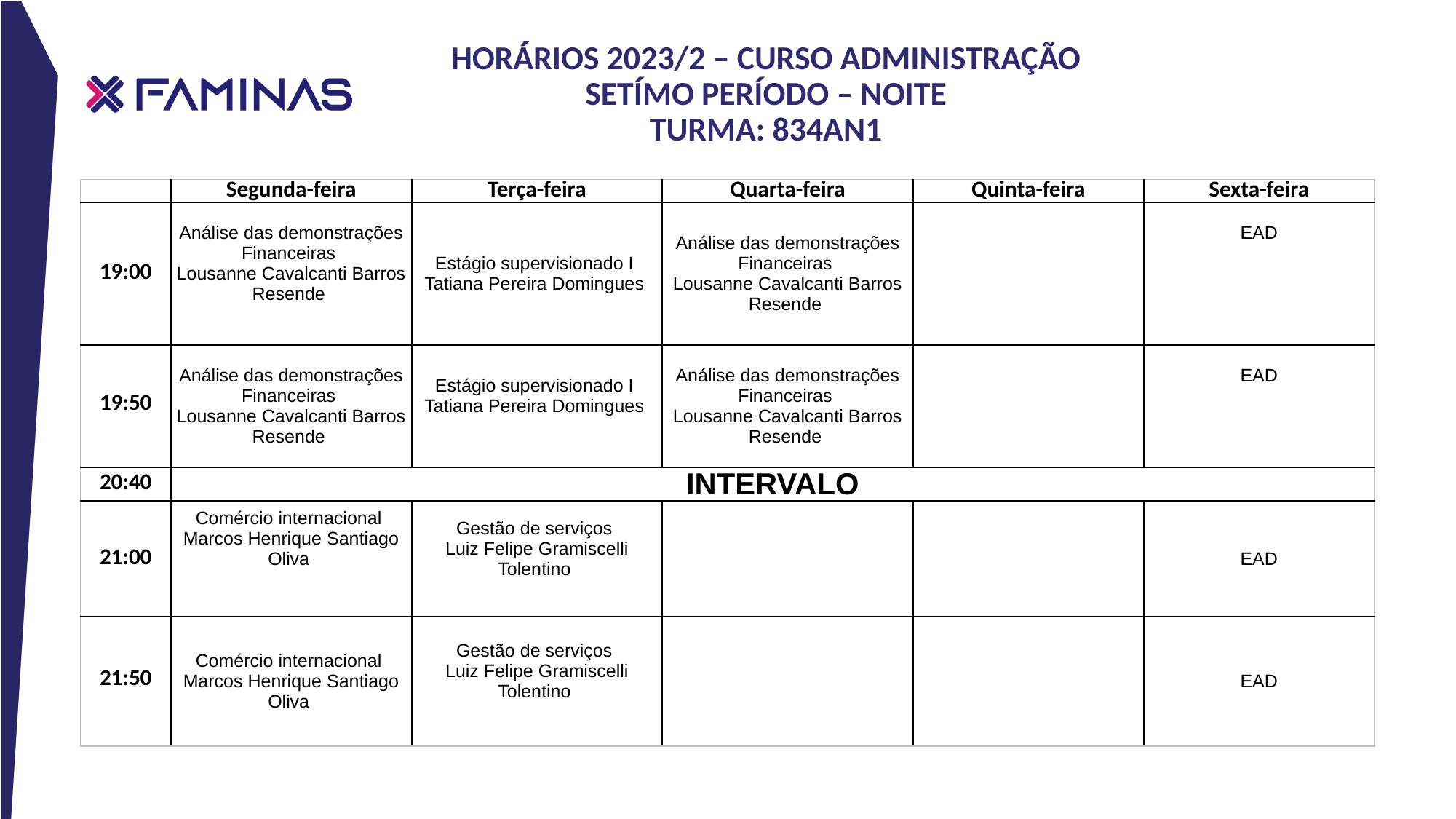

# HORÁRIOS 2023/2 – CURSO ADMINISTRAÇÃO SETÍMO PERÍODO – NOITE TURMA: 834AN1
|  | Segunda-feira | Terça-feira | Quarta-feira | Quinta-feira | Sexta-feira |
| --- | --- | --- | --- | --- | --- |
| 19:00 | Análise das demonstrações Financeiras Lousanne Cavalcanti Barros Resende | Estágio supervisionado I Tatiana Pereira Domingues | Análise das demonstrações Financeiras Lousanne Cavalcanti Barros Resende |  | EAD |
| 19:50 | Análise das demonstrações Financeiras Lousanne Cavalcanti Barros Resende | Estágio supervisionado I Tatiana Pereira Domingues | Análise das demonstrações Financeiras Lousanne Cavalcanti Barros Resende |  | EAD |
| 20:40 | INTERVALO |  |  |  |  |
| 21:00 | Comércio internacional Marcos Henrique Santiago Oliva | Gestão de serviços Luiz Felipe Gramiscelli Tolentino |  |  | EAD |
| 21:50 | Comércio internacional Marcos Henrique Santiago Oliva | Gestão de serviços Luiz Felipe Gramiscelli Tolentino |  |  | EAD |